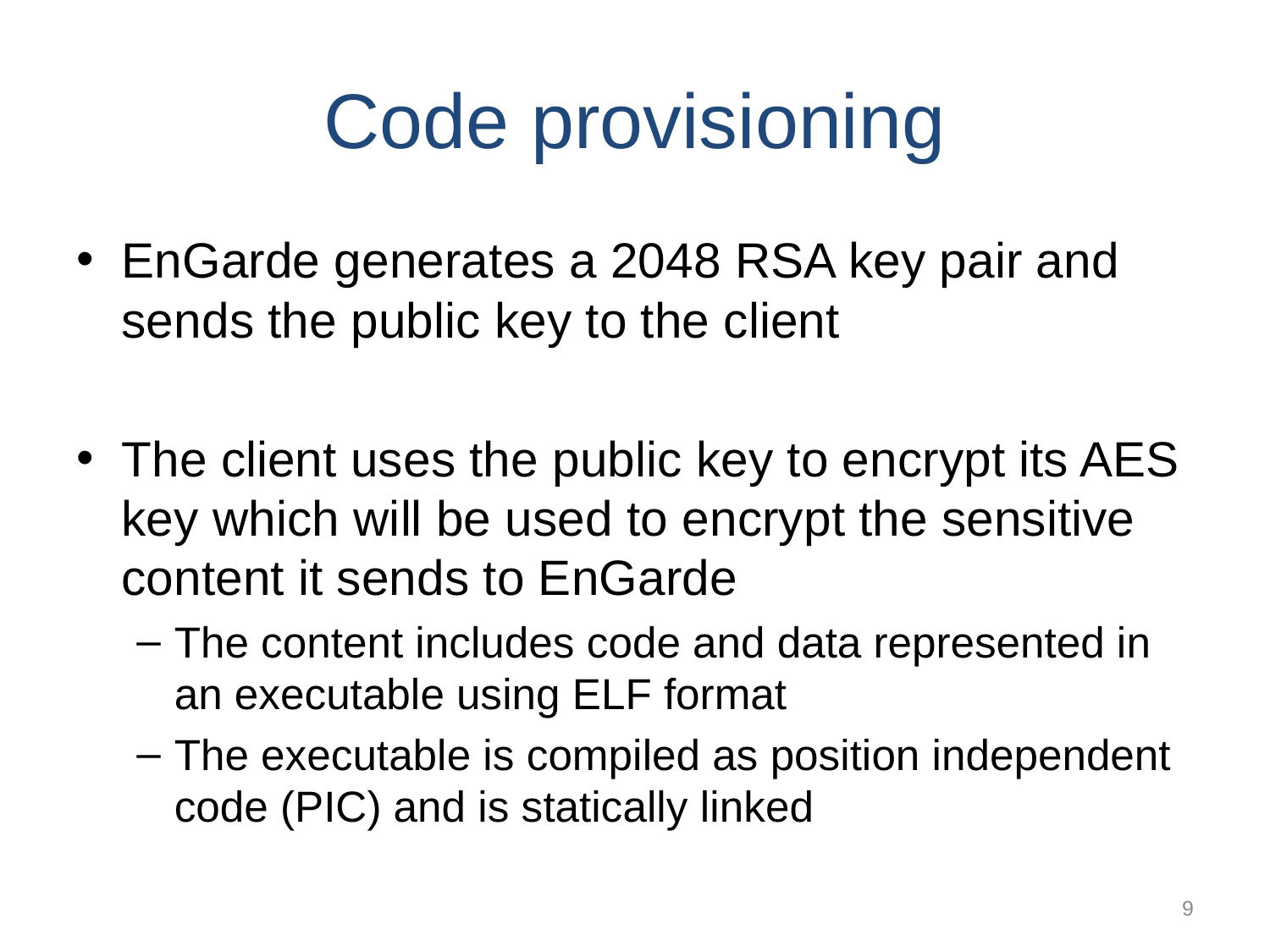

# Code provisioning
EnGarde generates a 2048 RSA key pair and sends the public key to the client

The client uses the public key to encrypt its AES key which will be used to encrypt the sensitive content it sends to EnGarde
The content includes code and data represented in an executable using ELF format
The executable is compiled as position independent code (PIC) and is statically linked
9